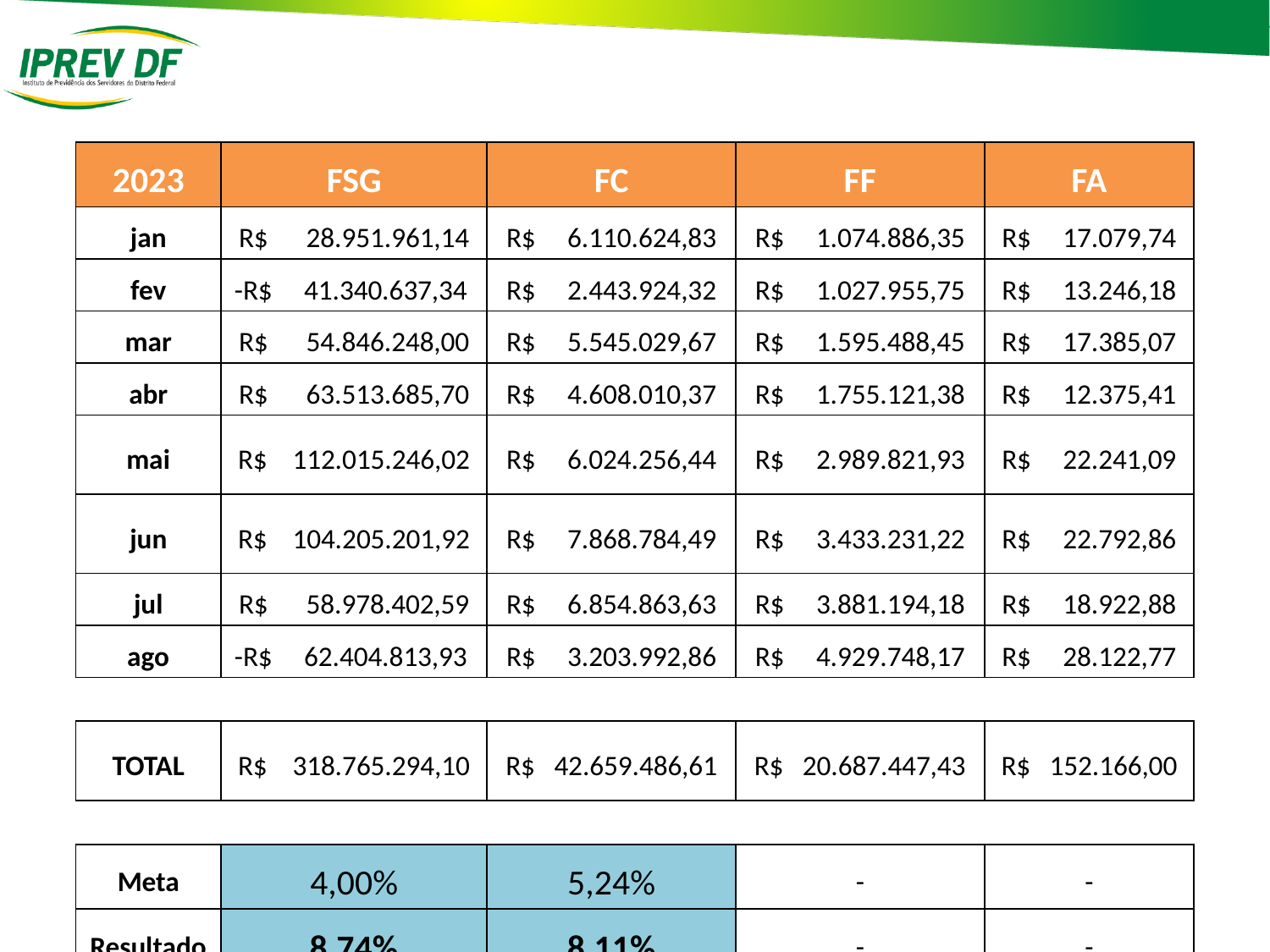

| 2023 | FSG | FC | FF | FA |
| --- | --- | --- | --- | --- |
| jan | R$ 28.951.961,14 | R$ 6.110.624,83 | R$ 1.074.886,35 | R$ 17.079,74 |
| fev | -R$ 41.340.637,34 | R$ 2.443.924,32 | R$ 1.027.955,75 | R$ 13.246,18 |
| mar | R$ 54.846.248,00 | R$ 5.545.029,67 | R$ 1.595.488,45 | R$ 17.385,07 |
| abr | R$ 63.513.685,70 | R$ 4.608.010,37 | R$ 1.755.121,38 | R$ 12.375,41 |
| mai | R$ 112.015.246,02 | R$ 6.024.256,44 | R$ 2.989.821,93 | R$ 22.241,09 |
| jun | R$ 104.205.201,92 | R$ 7.868.784,49 | R$ 3.433.231,22 | R$ 22.792,86 |
| jul | R$ 58.978.402,59 | R$ 6.854.863,63 | R$ 3.881.194,18 | R$ 18.922,88 |
| ago | -R$ 62.404.813,93 | R$ 3.203.992,86 | R$ 4.929.748,17 | R$ 28.122,77 |
|  |  |  |  |  |
| TOTAL | R$ 318.765.294,10 | R$ 42.659.486,61 | R$ 20.687.447,43 | R$ 152.166,00 |
|  |  |  |  |  |
| Meta | 4,00% | 5,24% | - | - |
| Resultado | 8,74% | 8,11% | - | - |
| IPCA | 3,23% |  |  |  |